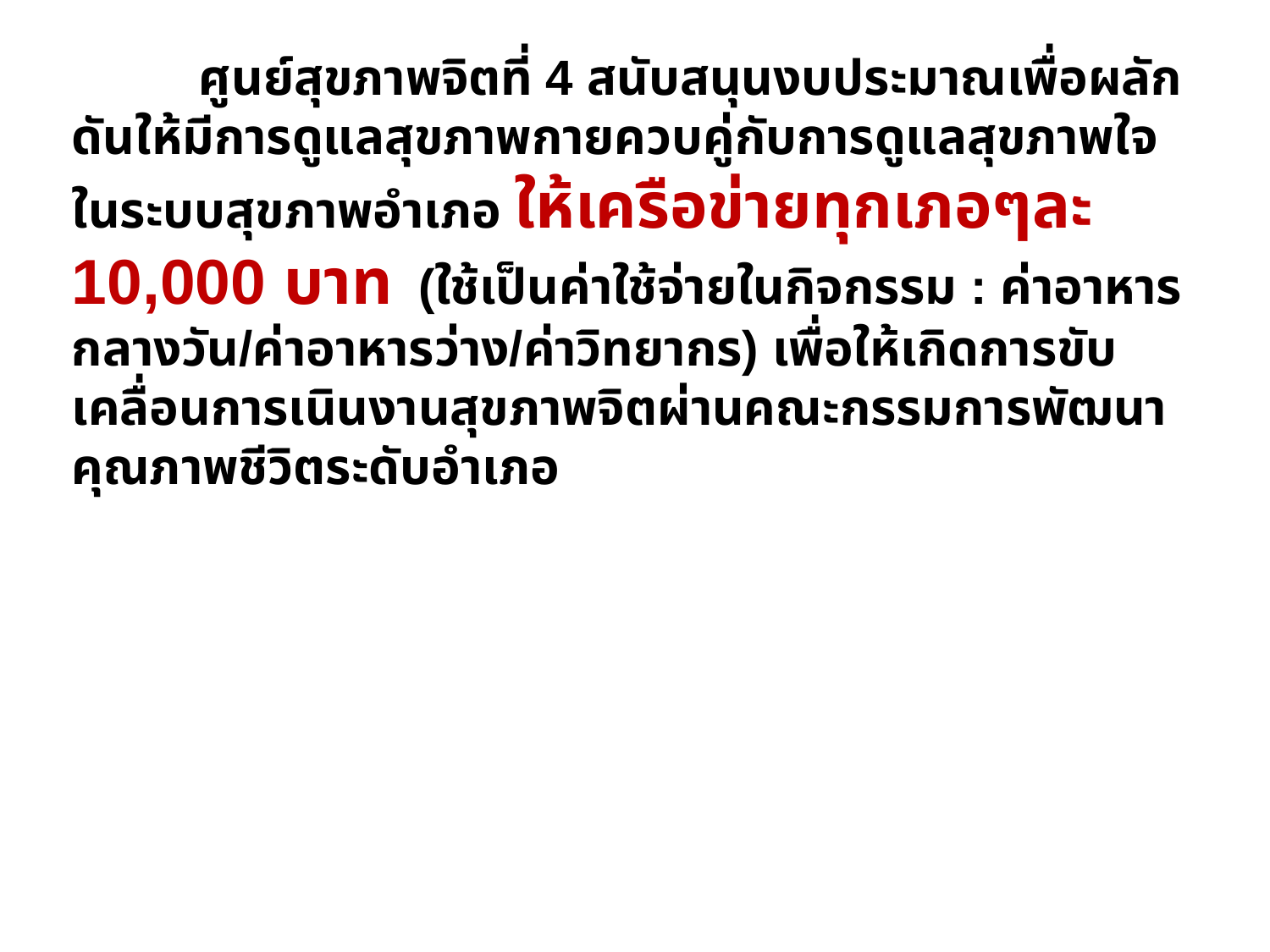

ศูนย์สุขภาพจิตที่ 4 สนับสนุนงบประมาณเพื่อผลักดันให้มีการดูแลสุขภาพกายควบคู่กับการดูแลสุขภาพใจในระบบสุขภาพอำเภอ ให้เครือข่ายทุกเภอๆละ 10,000 บาท  (ใช้เป็นค่าใช้จ่ายในกิจกรรม : ค่าอาหารกลางวัน/ค่าอาหารว่าง/ค่าวิทยากร) เพื่อให้เกิดการขับเคลื่อนการเนินงานสุขภาพจิตผ่านคณะกรรมการพัฒนาคุณภาพชีวิตระดับอำเภอ